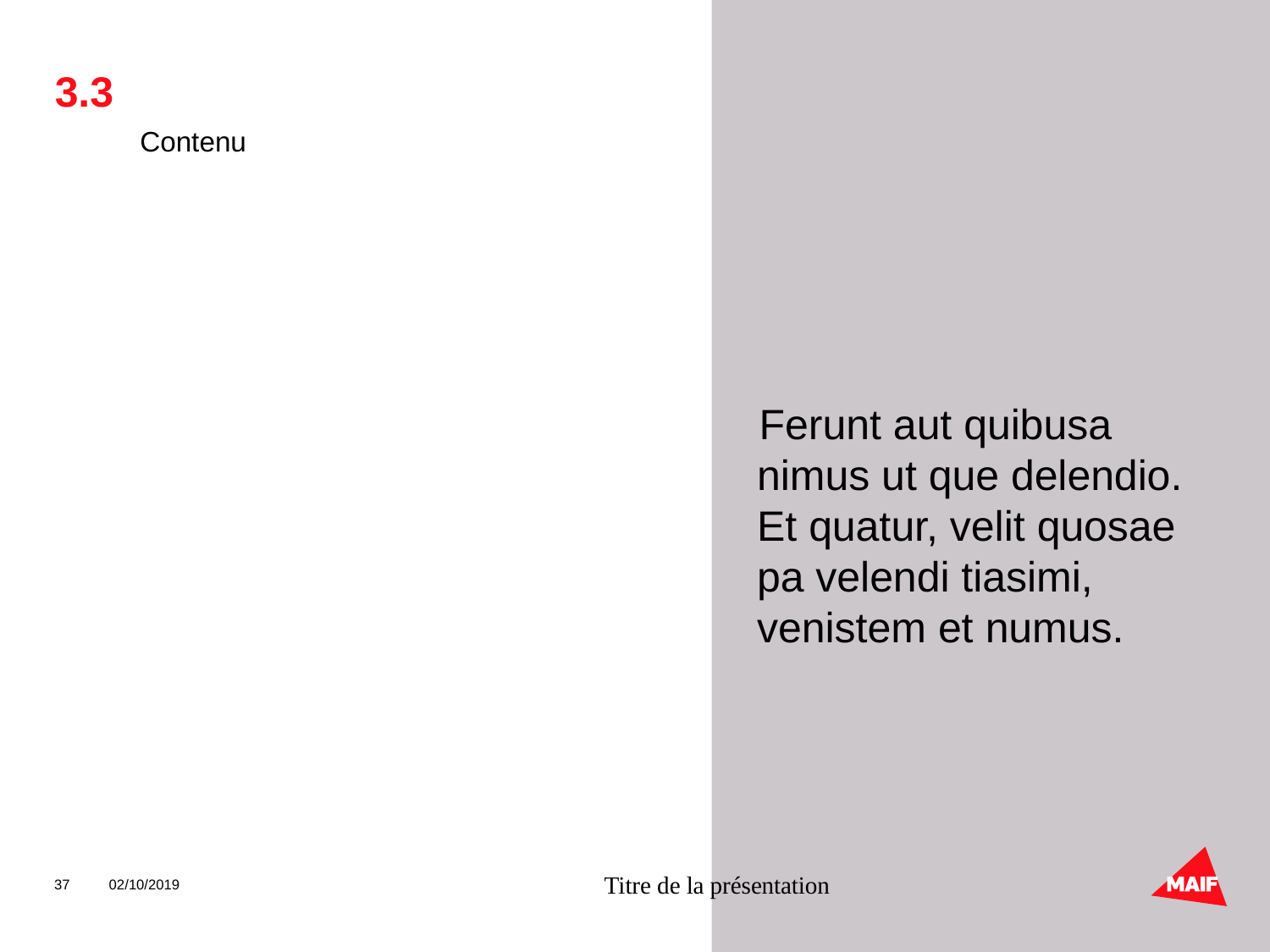

3.3
#
Contenu

Ferunt aut quibusa nimus ut que delendio. Et quatur, velit quosae pa velendi tiasimi, venistem et numus.

37
02/10/2019
Titre de la présentation